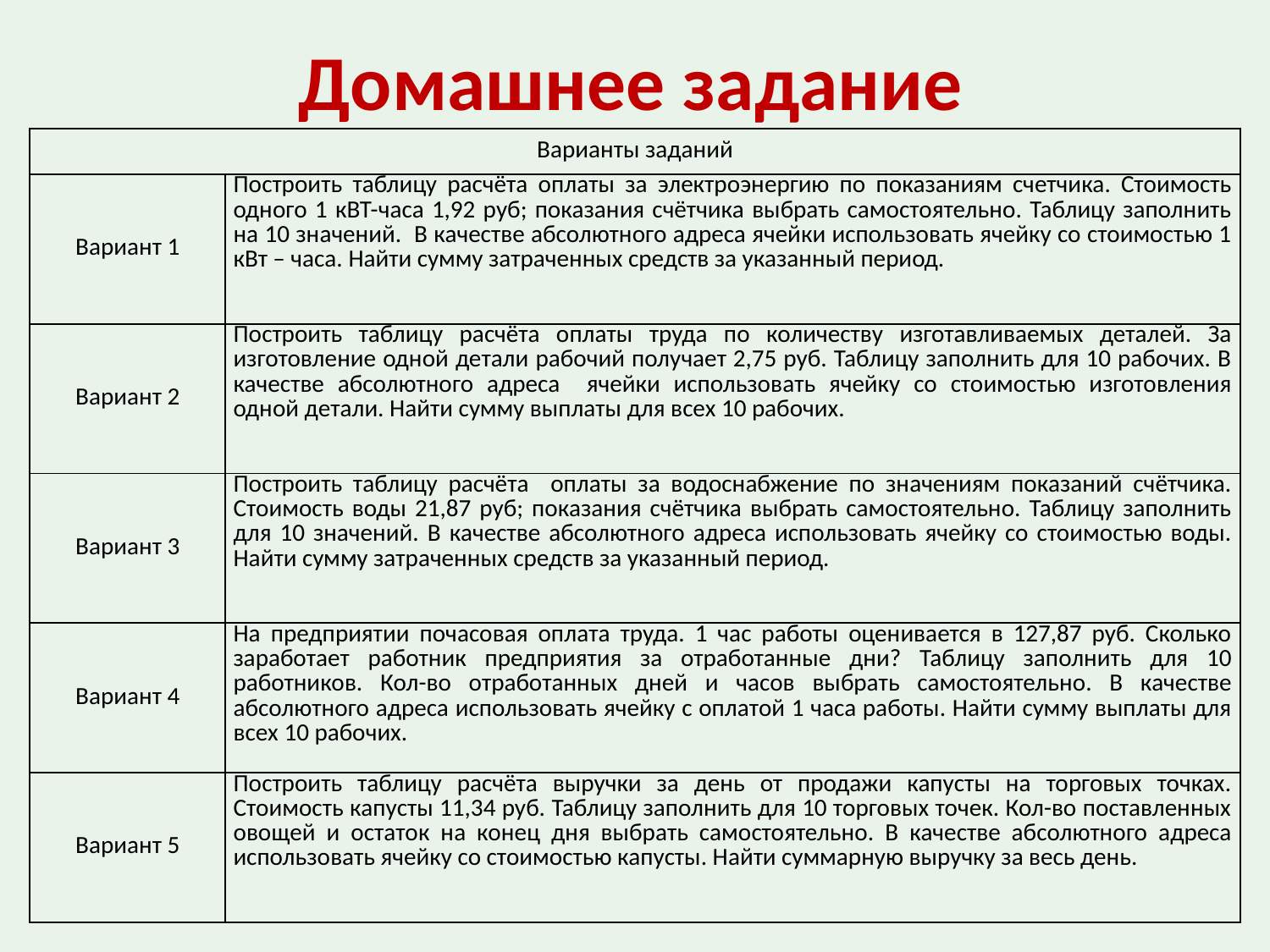

# Домашнее задание
| Варианты заданий |  |
| --- | --- |
| Вариант 1 | Построить таблицу расчёта оплаты за электроэнергию по показаниям счетчика. Стоимость одного 1 кВТ-часа 1,92 руб; показания счётчика выбрать самостоятельно. Таблицу заполнить на 10 значений. В качестве абсолютного адреса ячейки использовать ячейку со стоимостью 1 кВт – часа. Найти сумму затраченных средств за указанный период. |
| Вариант 2 | Построить таблицу расчёта оплаты труда по количеству изготавливаемых деталей. За изготовление одной детали рабочий получает 2,75 руб. Таблицу заполнить для 10 рабочих. В качестве абсолютного адреса ячейки использовать ячейку со стоимостью изготовления одной детали. Найти сумму выплаты для всех 10 рабочих. |
| Вариант 3 | Построить таблицу расчёта оплаты за водоснабжение по значениям показаний счётчика. Стоимость воды 21,87 руб; показания счётчика выбрать самостоятельно. Таблицу заполнить для 10 значений. В качестве абсолютного адреса использовать ячейку со стоимостью воды. Найти сумму затраченных средств за указанный период. |
| Вариант 4 | На предприятии почасовая оплата труда. 1 час работы оценивается в 127,87 руб. Сколько заработает работник предприятия за отработанные дни? Таблицу заполнить для 10 работников. Кол-во отработанных дней и часов выбрать самостоятельно. В качестве абсолютного адреса использовать ячейку с оплатой 1 часа работы. Найти сумму выплаты для всех 10 рабочих. |
| Вариант 5 | Построить таблицу расчёта выручки за день от продажи капусты на торговых точках. Стоимость капусты 11,34 руб. Таблицу заполнить для 10 торговых точек. Кол-во поставленных овощей и остаток на конец дня выбрать самостоятельно. В качестве абсолютного адреса использовать ячейку со стоимостью капусты. Найти суммарную выручку за весь день. |